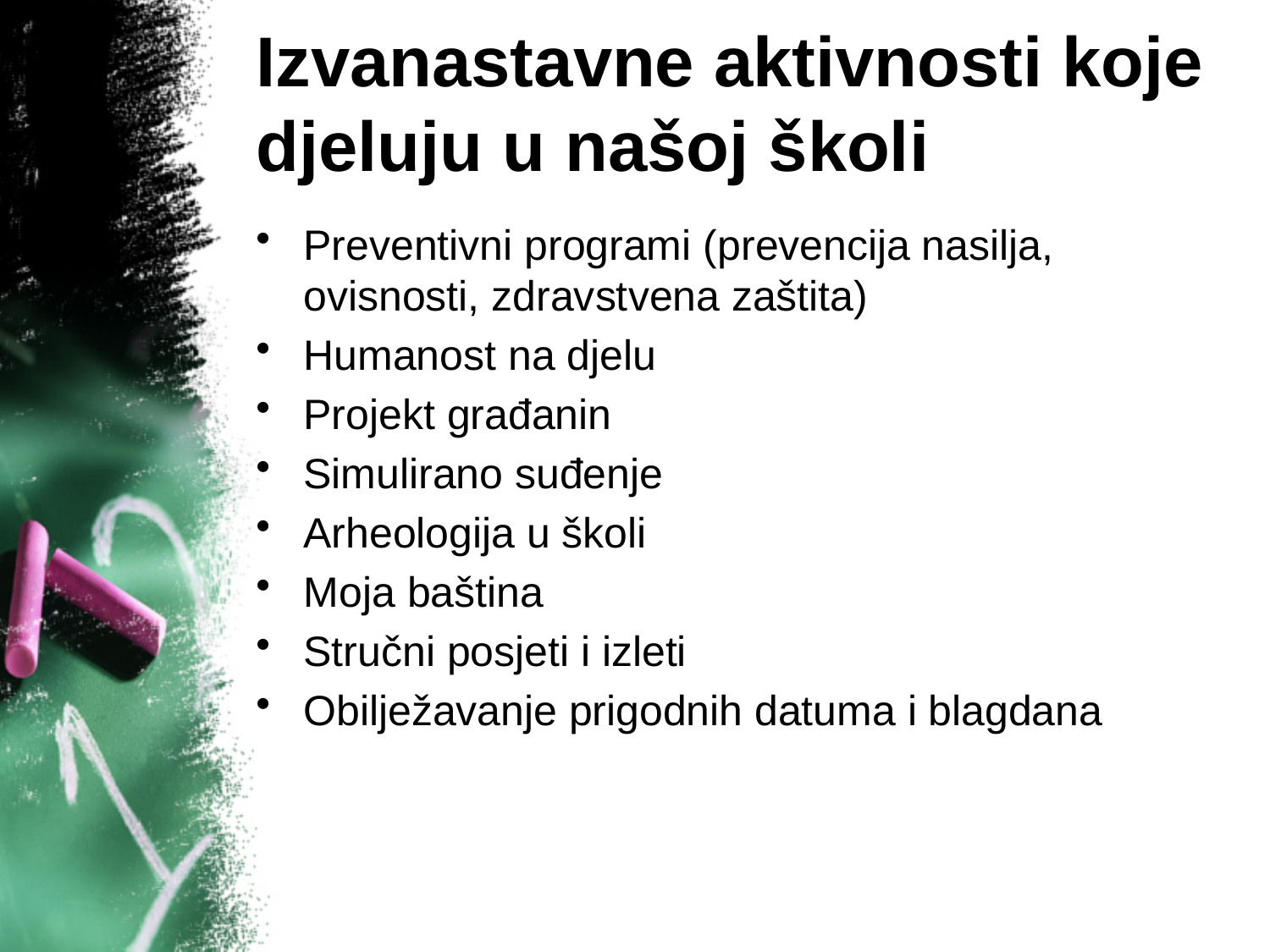

# Izvanastavne aktivnosti koje djeluju u našoj školi
Preventivni programi (prevencija nasilja, ovisnosti, zdravstvena zaštita)
Humanost na djelu
Projekt građanin
Simulirano suđenje
Arheologija u školi
Moja baština
Stručni posjeti i izleti
Obilježavanje prigodnih datuma i blagdana